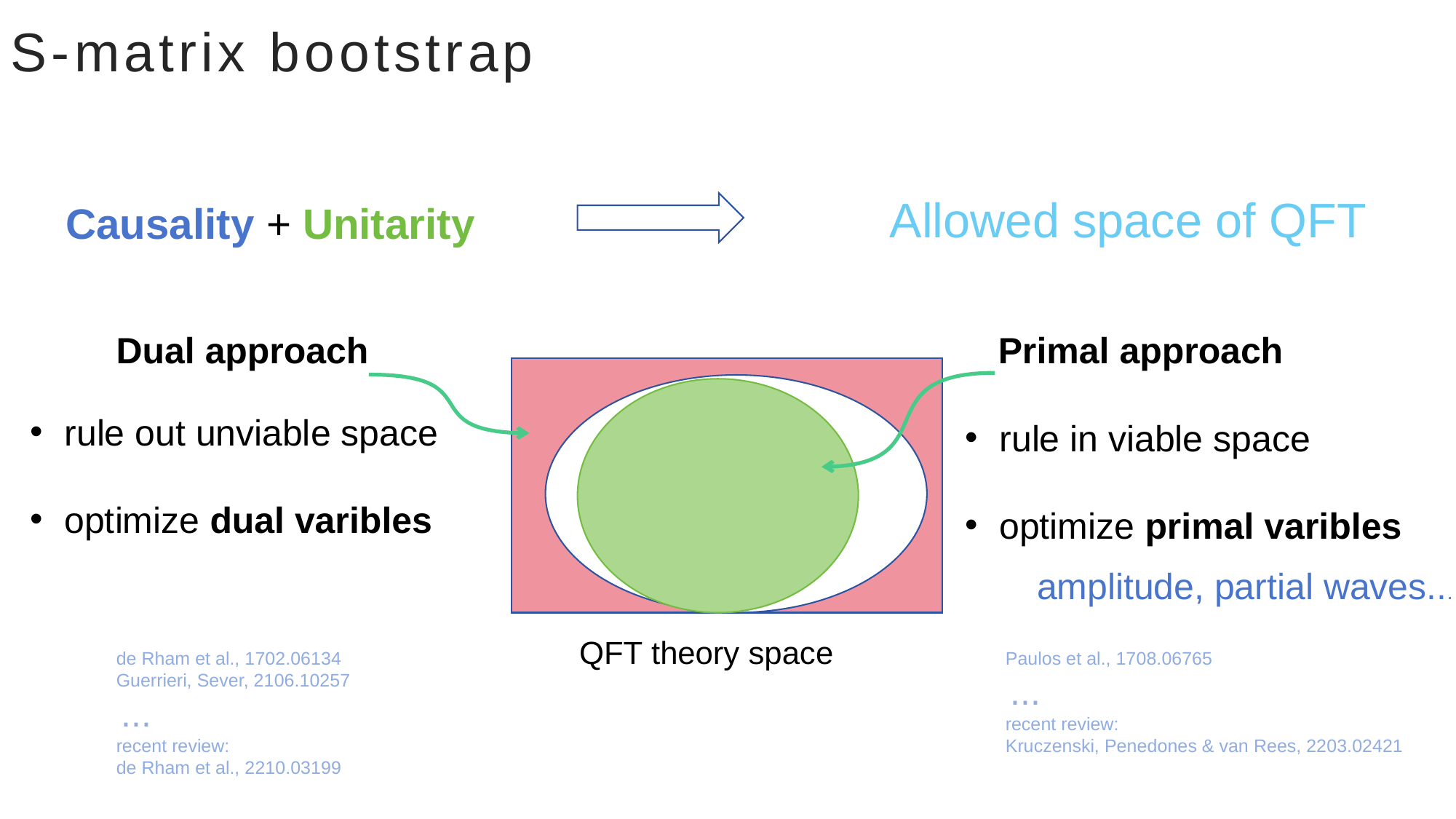

# S-matrix bootstrap
Allowed space of QFT
Causality + Unitarity

Dual approach

Primal approach

rule out unviable space

optimize dual varibles
rule in viable space

optimize primal varibles

amplitude, partial waves...
QFT theory space
de Rham et al., 1702.06134
Guerrieri, Sever, 2106.10257
 ...
recent review:
de Rham et al., 2210.03199
Paulos et al., 1708.06765
 ...
recent review:
Kruczenski, Penedones & van Rees, 2203.02421
2